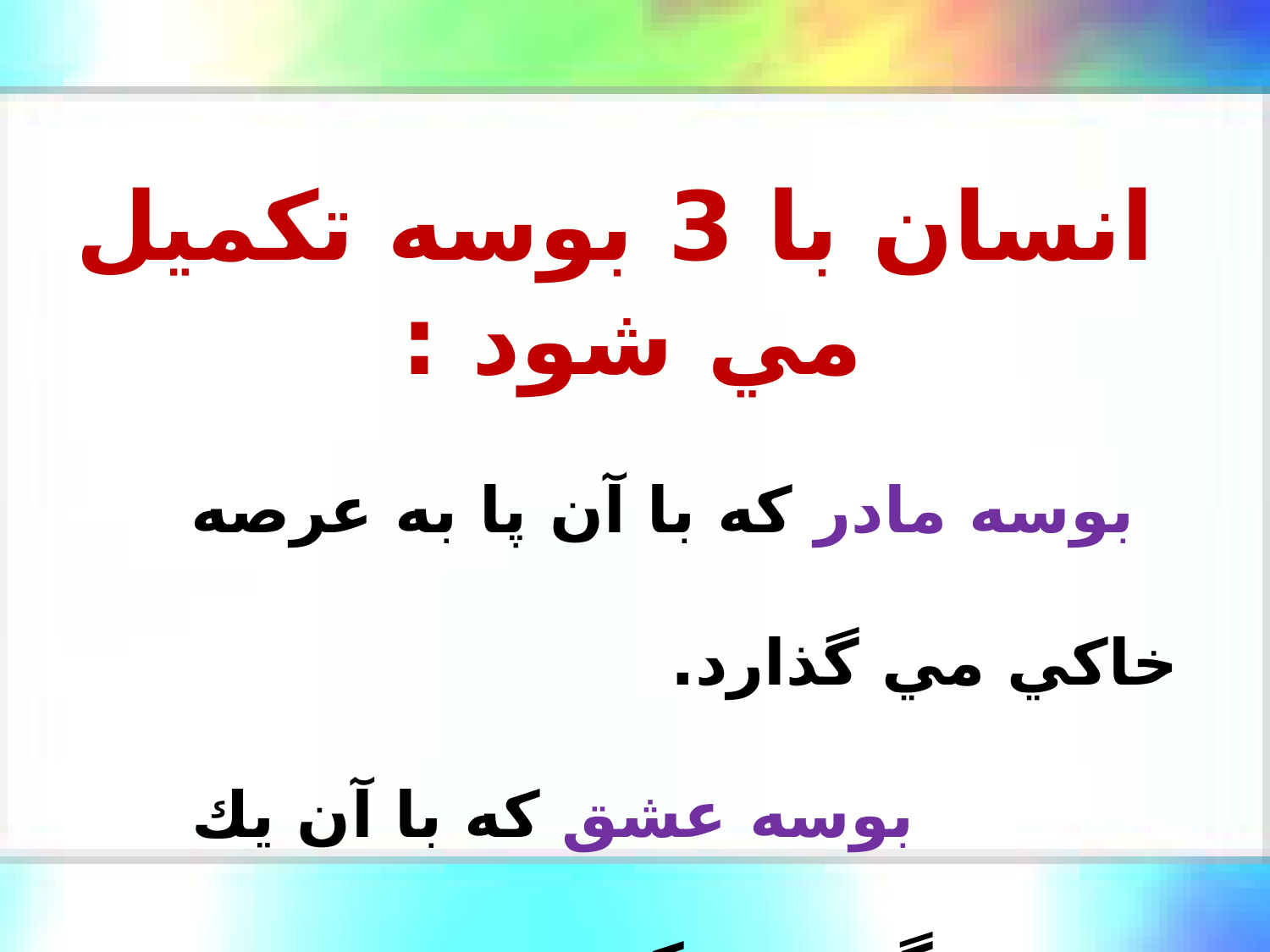

انسان با 3 بوسه تكميل مي شود :
  بوسه مادر كه با آن پا به عرصه خاكي مي گذارد.
            بوسه عشق كه با آن يك عمر زندگي مي كند.
                  بوسه خاك كه با آن پا به عرصه ابديت مي گذارد.